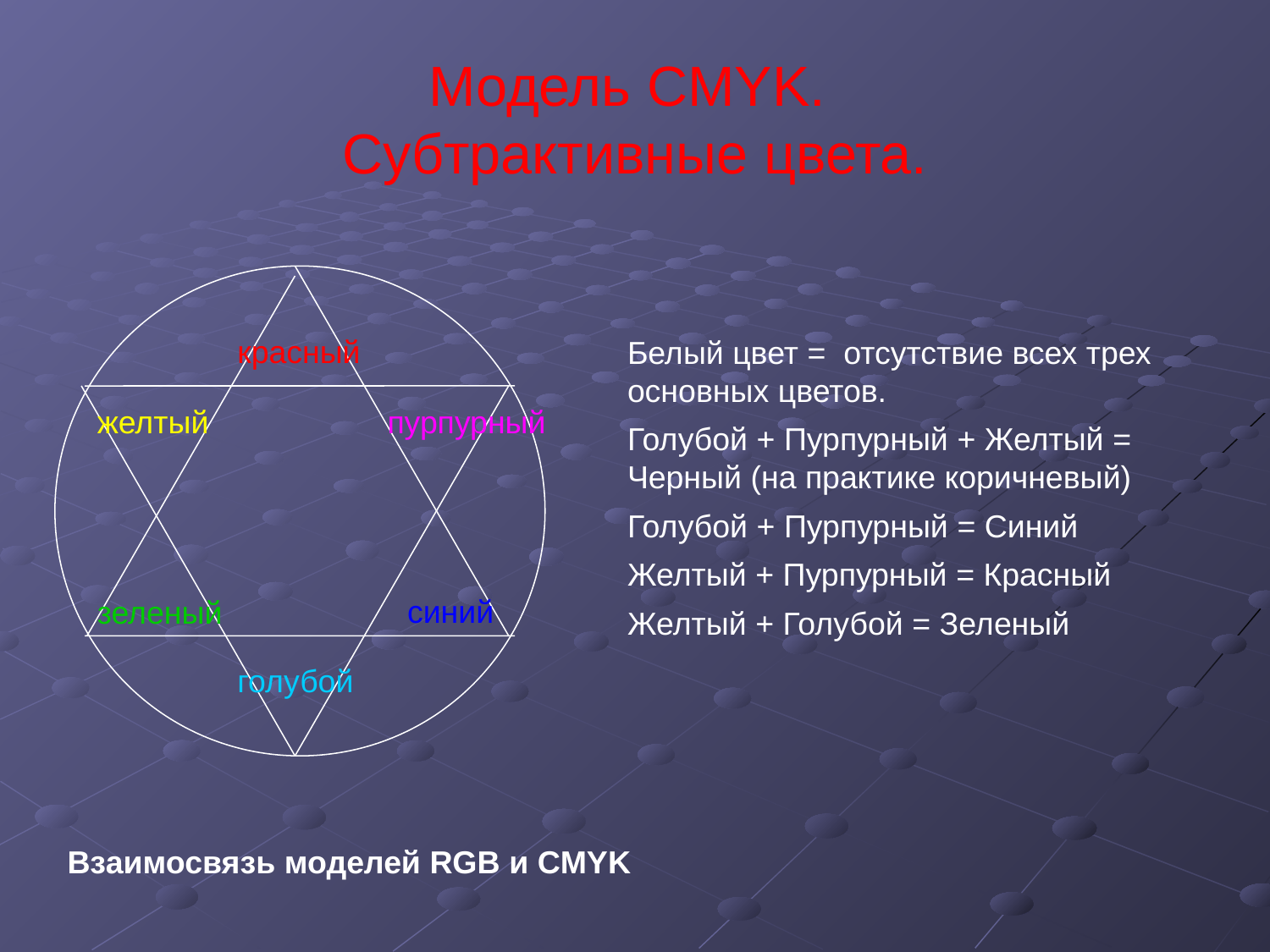

# Модель CMYK. Субтрактивные цвета.

красный

желтый
пурпурный
синий
зеленый

голубой
Белый цвет =  отсутствие всех трех основных цветов.
Голубой + Пурпурный + Желтый = Черный (на практике коричневый)
Голубой + Пурпурный = Синий
Желтый + Пурпурный = Красный
Желтый + Голубой = Зеленый
Взаимосвязь моделей RGB и CMYK